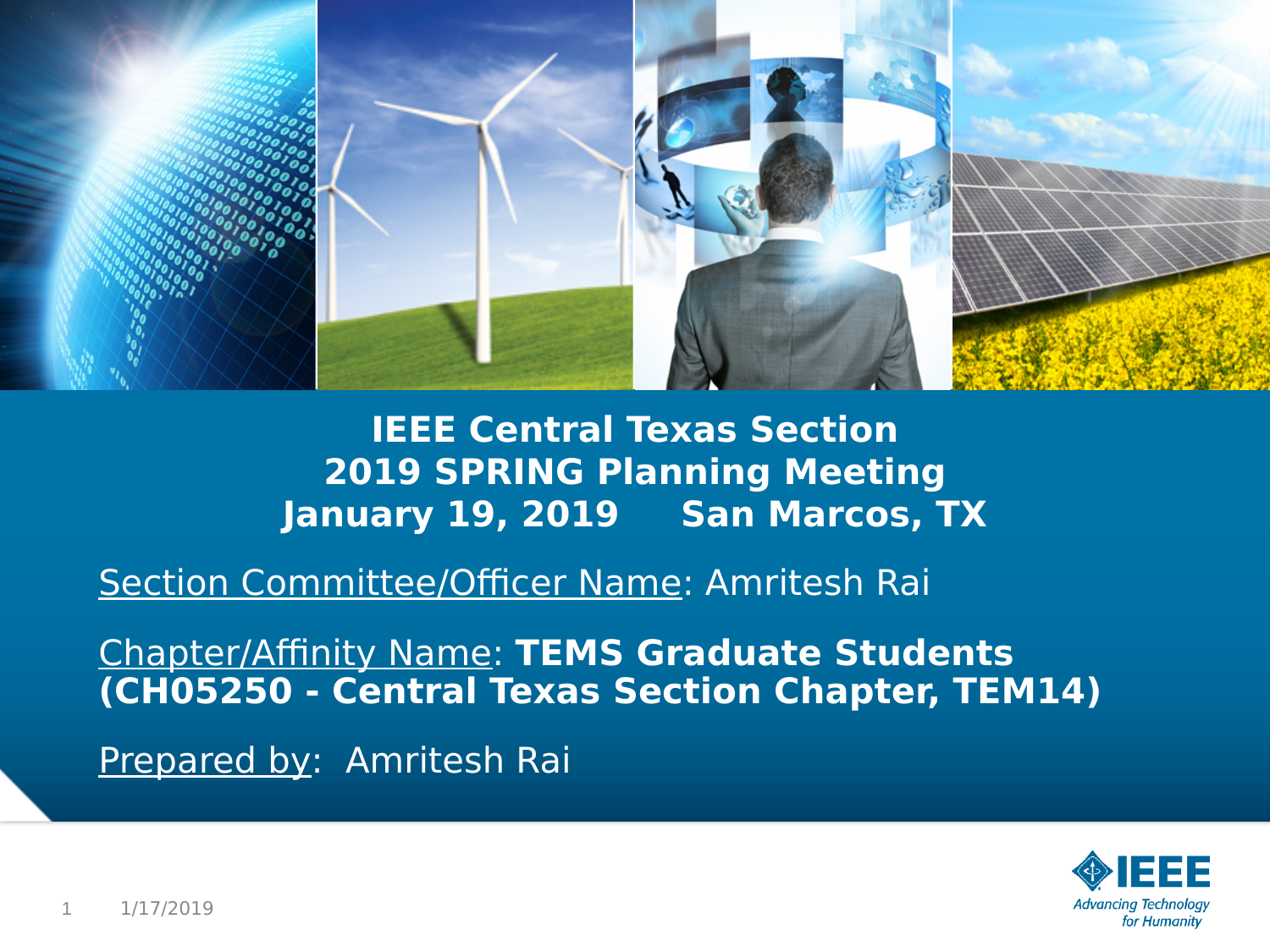

# IEEE Central Texas Section 2019 SPRING Planning Meeting January 19, 2019     San Marcos, TX
Section Committee/Officer Name: Amritesh Rai
Chapter/Affinity Name: TEMS Graduate Students (CH05250 - Central Texas Section Chapter, TEM14)
Prepared by:  Amritesh Rai

1
1/17/2019